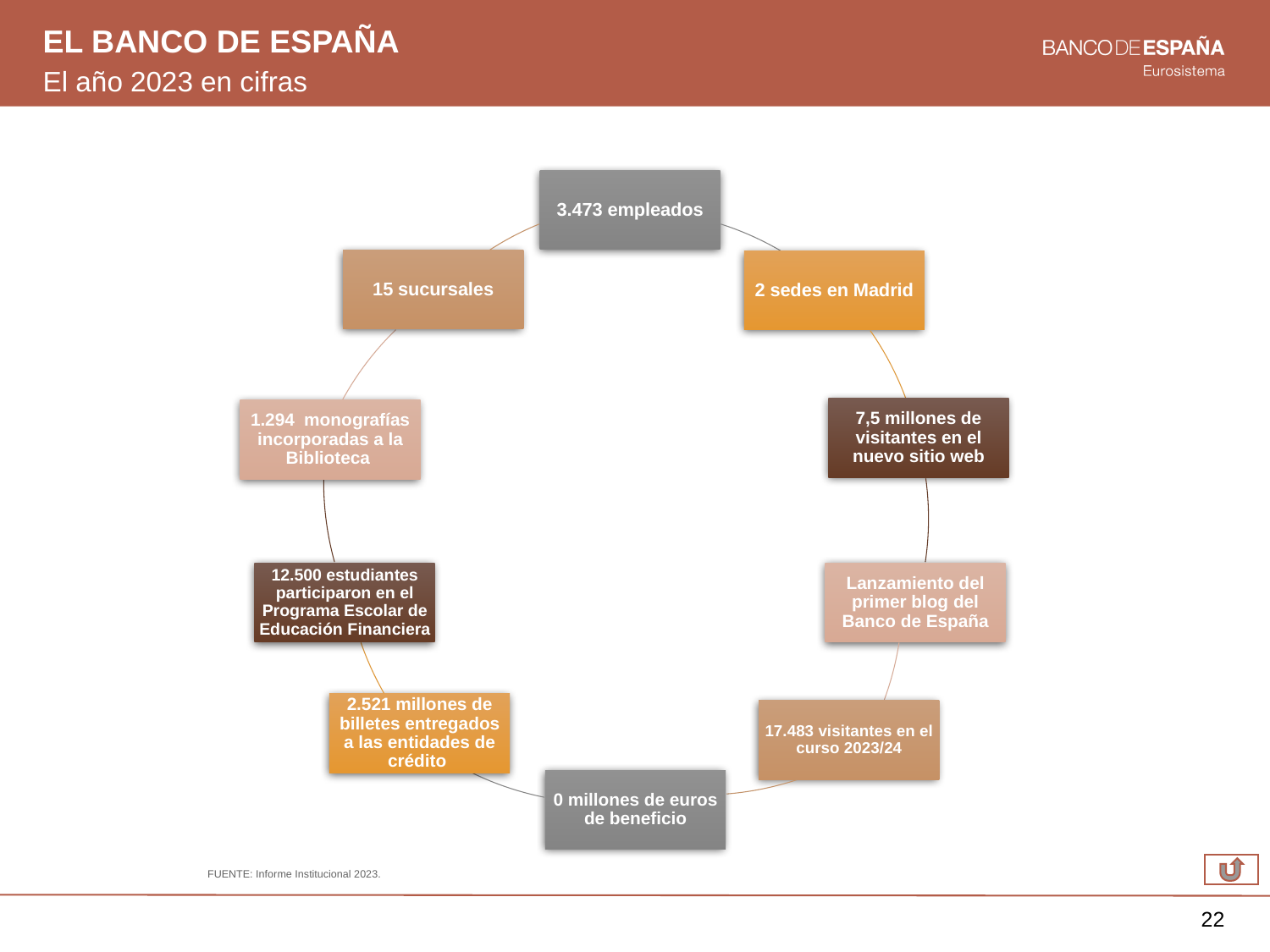

# El Banco de España
El año 2023 en cifras
3.473 empleados
2 sedes en Madrid
7,5 millones de visitantes en el nuevo sitio web
Lanzamiento del primer blog del Banco de España
17.483 visitantes en el curso 2023/24
0 millones de euros de beneficio
2.521 millones de billetes entregados a las entidades de crédito
12.500 estudiantes participaron en el Programa Escolar de Educación Financiera
1.294  monografías incorporadas a la Biblioteca
15 sucursales
FUENTE: Informe Institucional 2023.

22